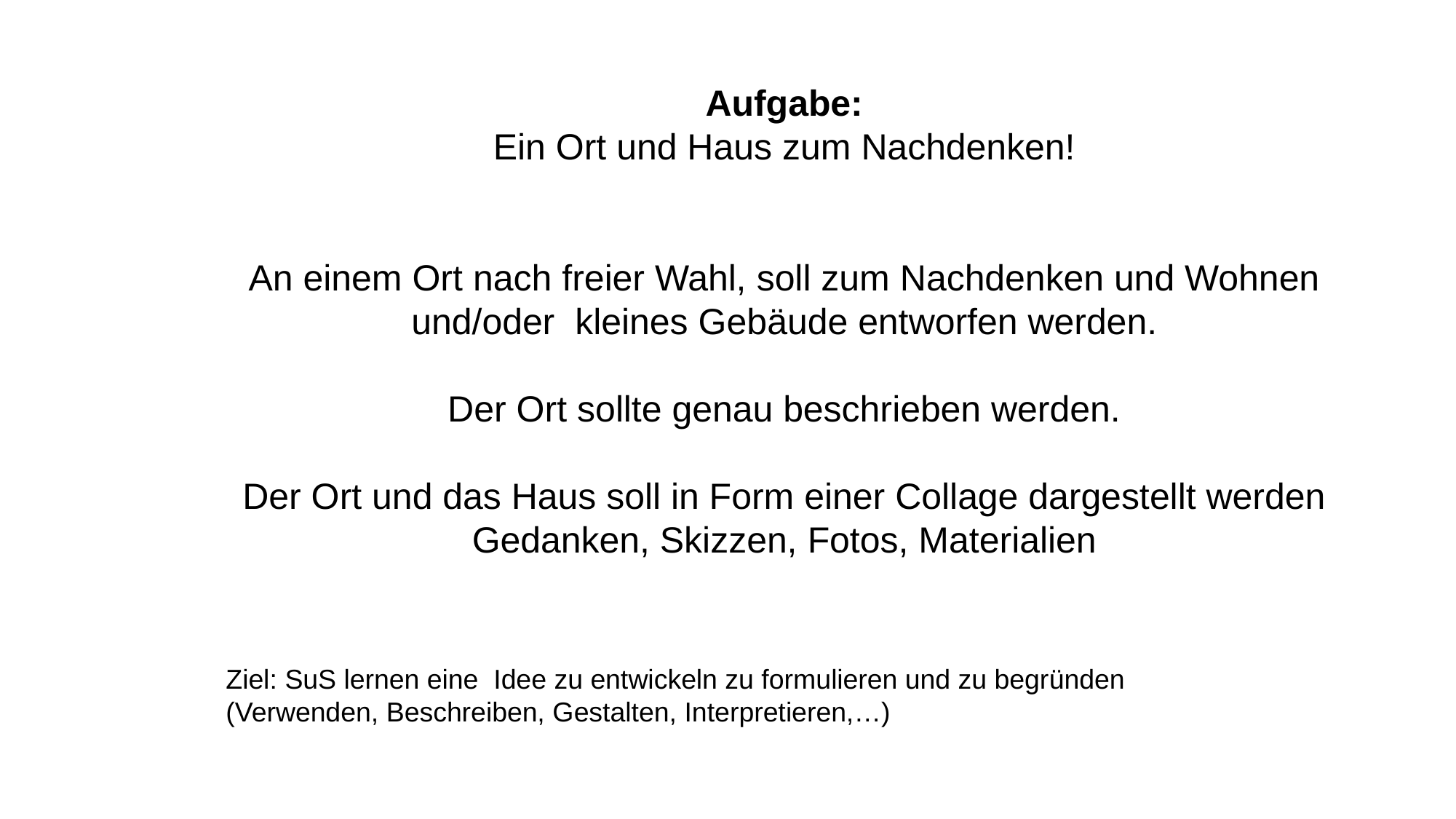

Aufgabe:
Ein Ort und Haus zum Nachdenken!

An einem Ort nach freier Wahl, soll zum Nachdenken und Wohnen und/oder  kleines Gebäude entworfen werden.
Der Ort sollte genau beschrieben werden.
Der Ort und das Haus soll in Form einer Collage dargestellt werden
Gedanken, Skizzen, Fotos, Materialien

Ziel: SuS lernen eine  Idee zu entwickeln zu formulieren und zu begründen (Verwenden, Beschreiben, Gestalten, Interpretieren,…)